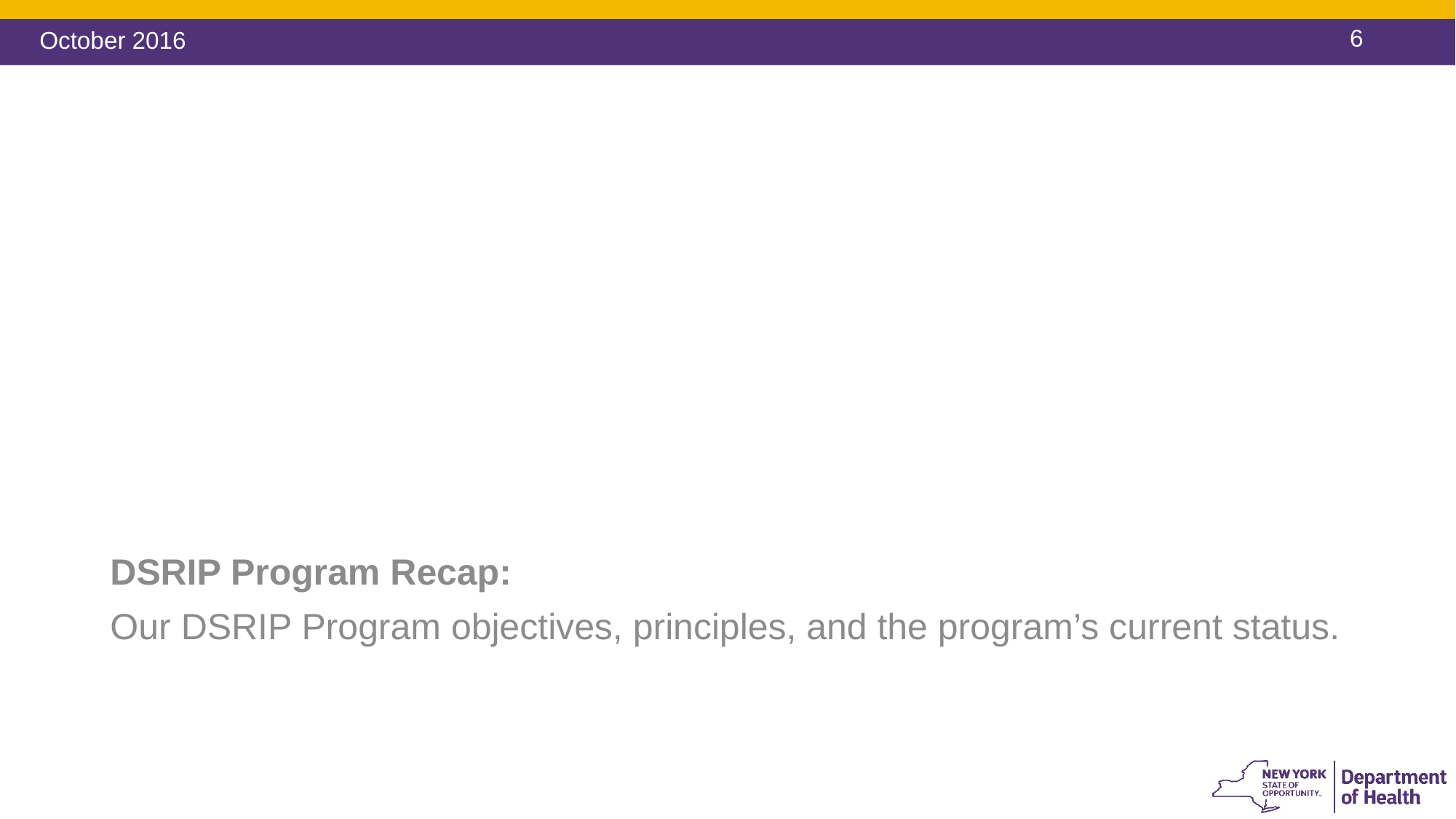

#
DSRIP Program Recap:
Our DSRIP Program objectives, principles, and the program’s current status.
October 2016